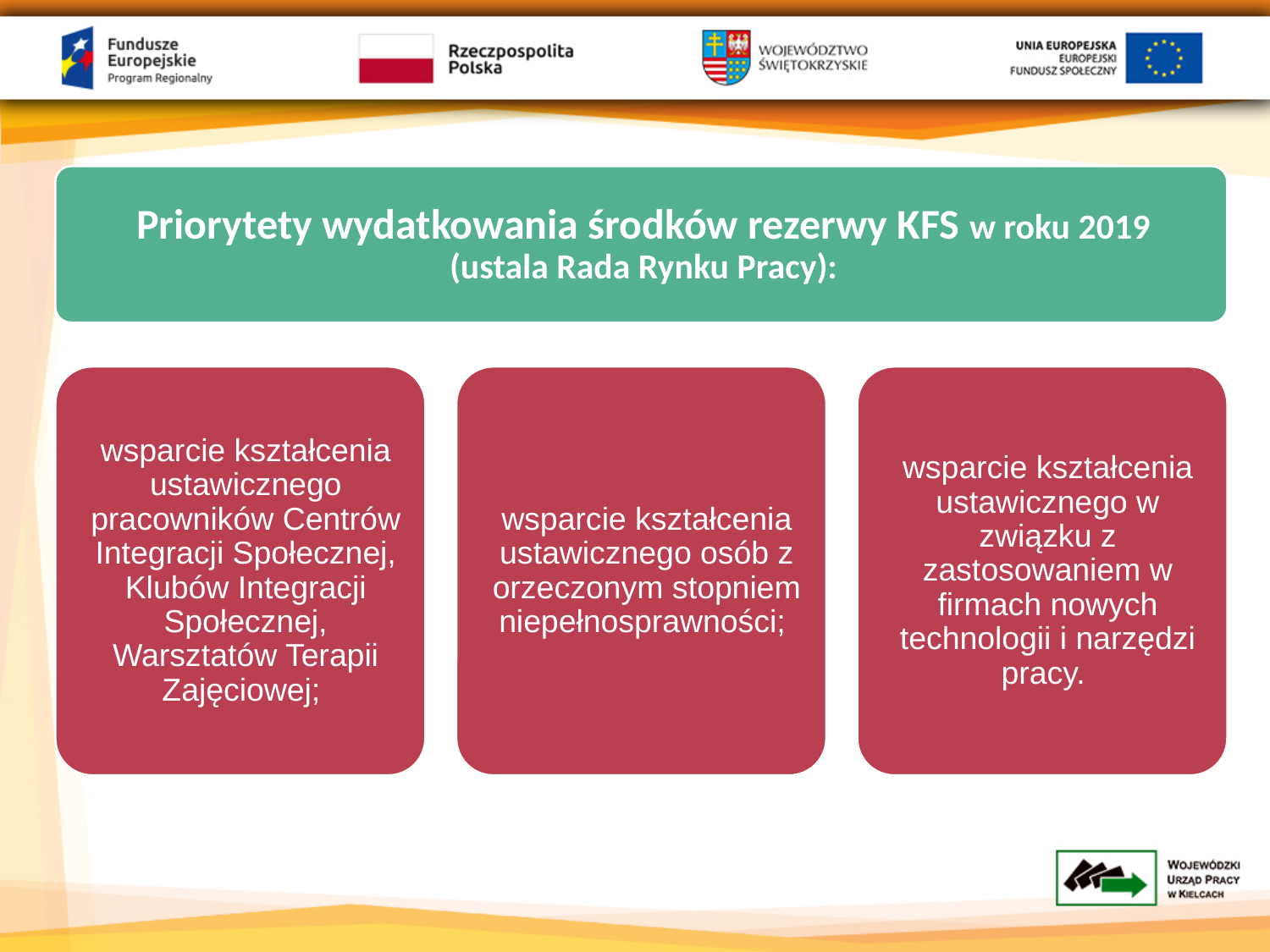

Priorytety wydatkowania środków rezerwy KFS w roku 2019
(ustala Rada Rynku Pracy):
wsparcie kształcenia ustawicznego pracowników Centrów Integracji Społecznej, Klubów Integracji Społecznej, Warsztatów Terapii Zajęciowej;
wsparcie kształcenia ustawicznego osób z orzeczonym stopniem niepełnosprawności;
wsparcie kształcenia ustawicznego w związku z zastosowaniem w firmach nowych technologii i narzędzi pracy.